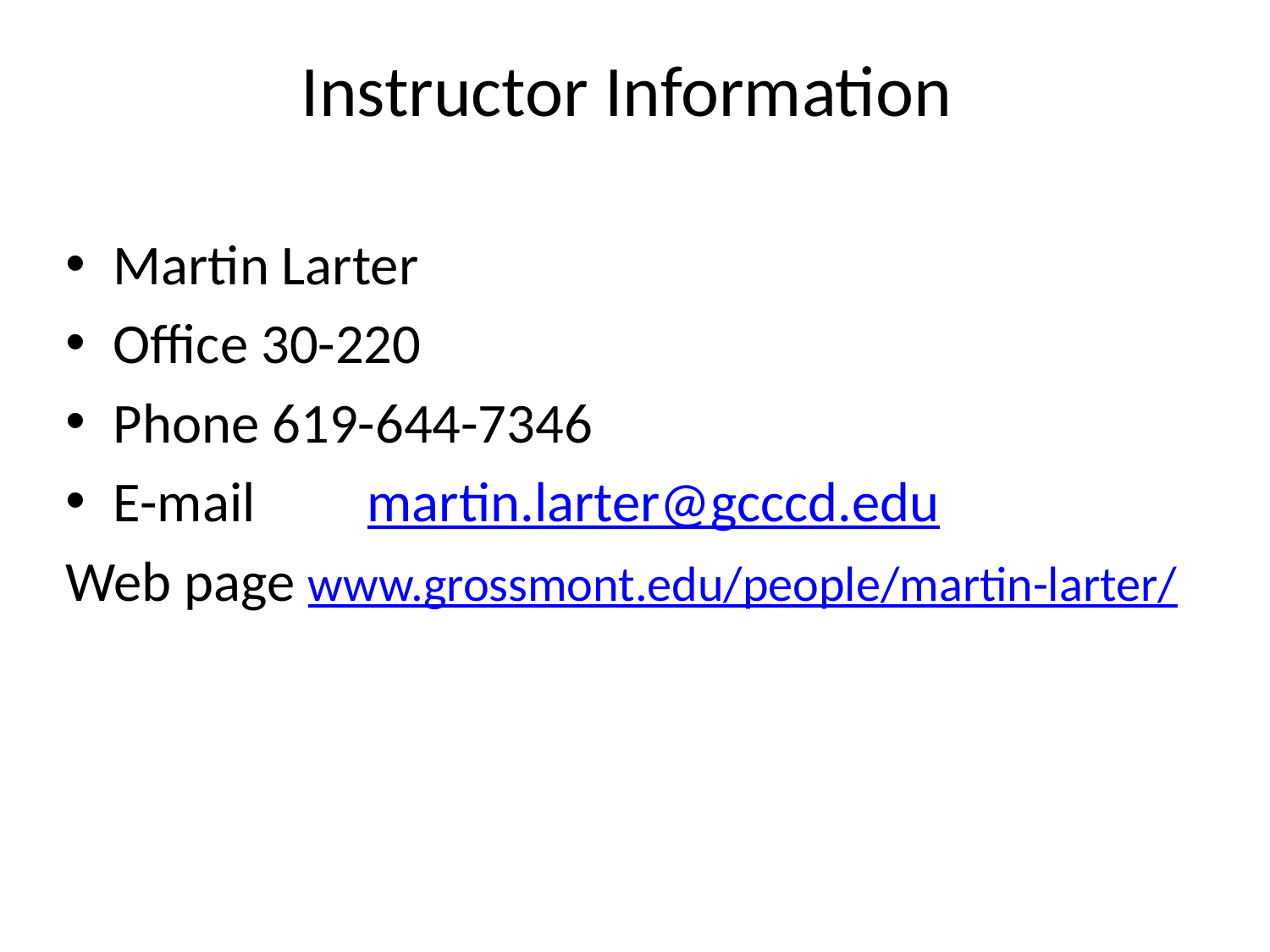

# Instructor Information
Martin Larter
Office 30-220
Phone 619-644-7346
E-mail	martin.larter@gcccd.edu
Web page www.grossmont.edu/people/martin-larter/